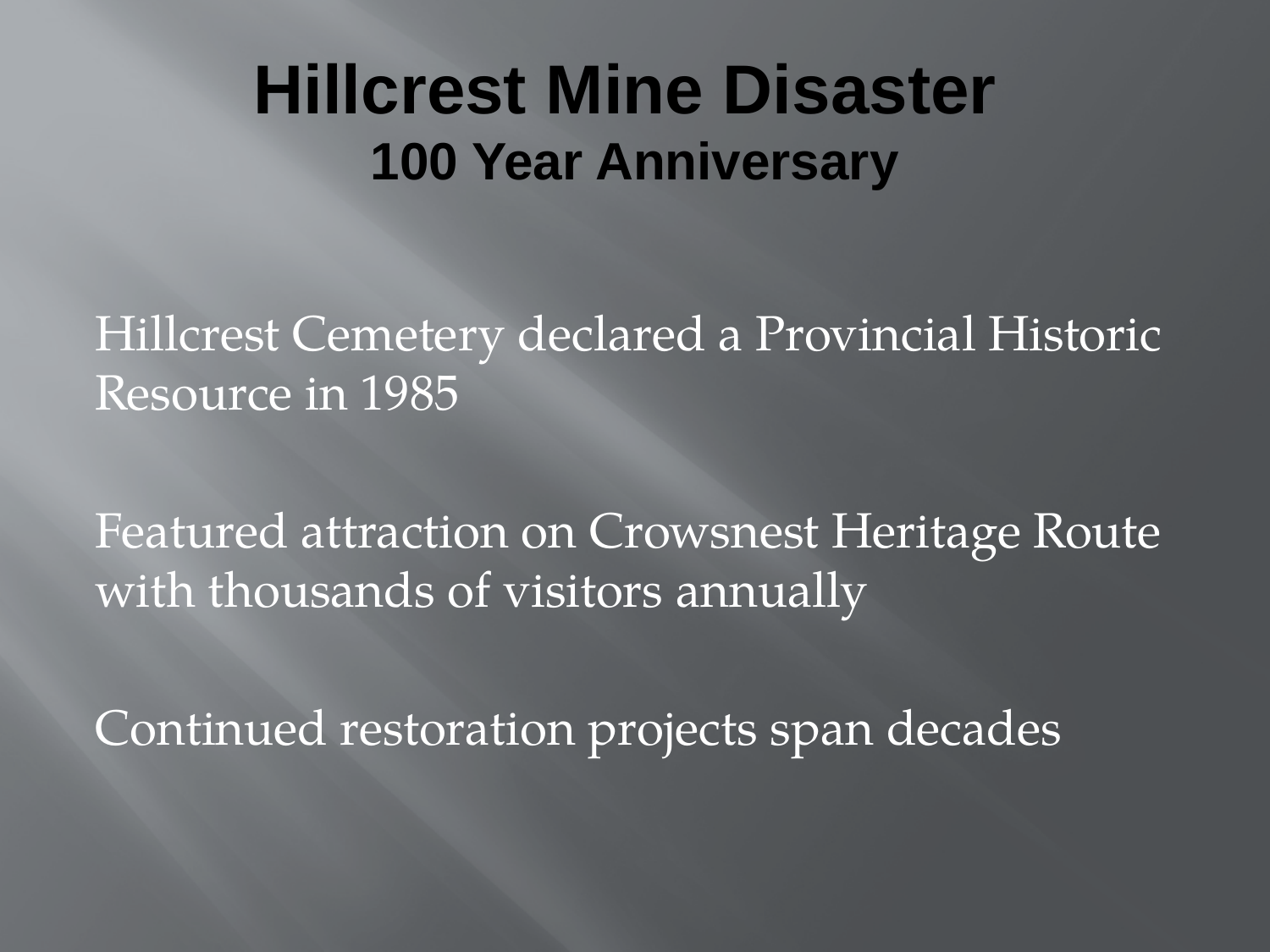

# Hillcrest Mine Disaster 100 Year Anniversary

Hillcrest Cemetery declared a Provincial Historic Resource in 1985

Featured attraction on Crowsnest Heritage Route with thousands of visitors annually

Continued restoration projects span decades